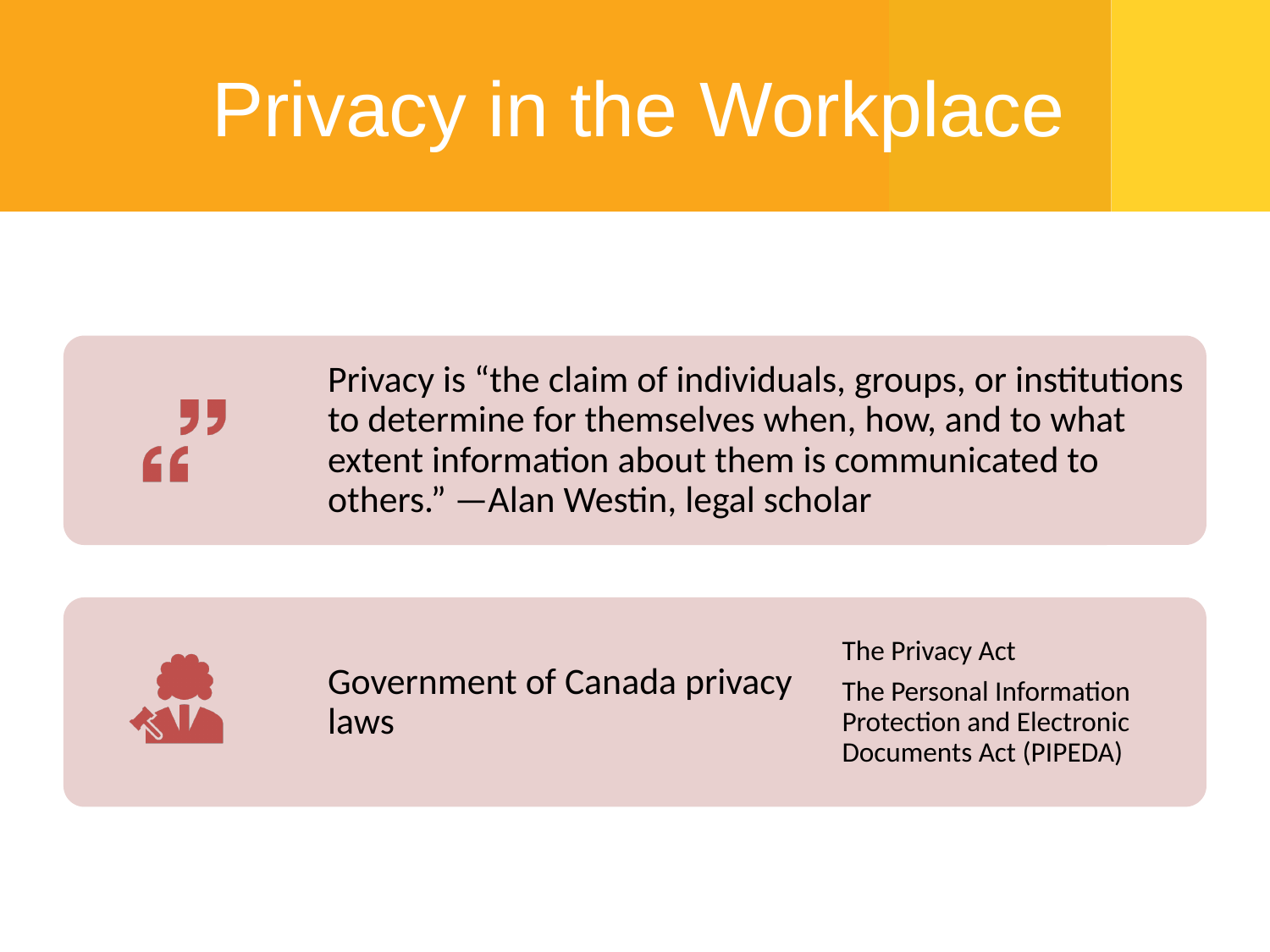

# Privacy in the Workplace
Privacy is “the claim of individuals, groups, or institutions to determine for themselves when, how, and to what extent information about them is communicated to others.” —Alan Westin, legal scholar
Government of Canada privacy laws
The Privacy Act
The Personal Information Protection and Electronic Documents Act (PIPEDA)